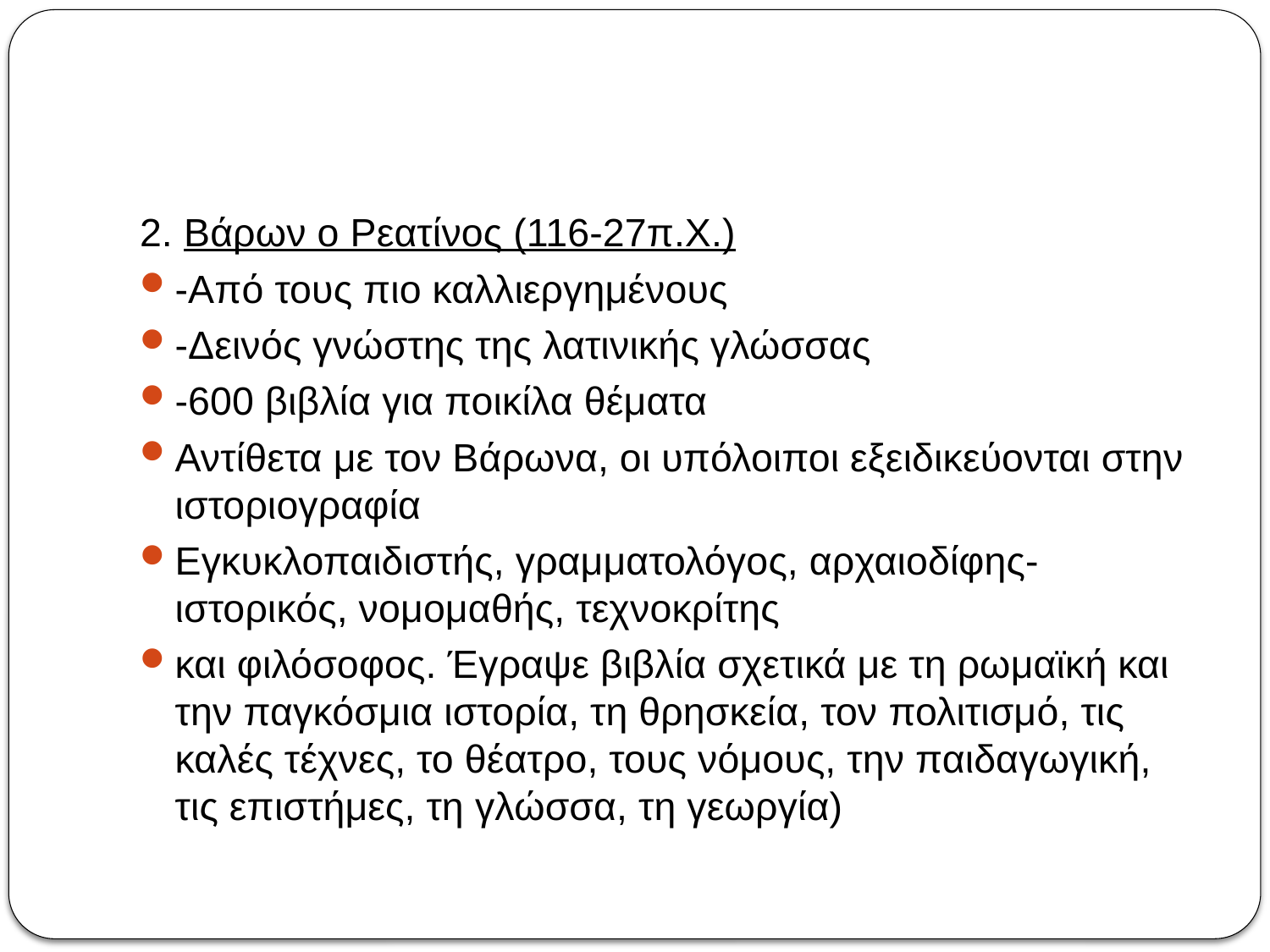

2. Βάρων ο Ρεατίνος (116-27π.Χ.)
-Από τους πιο καλλιεργημένους
-Δεινός γνώστης της λατινικής γλώσσας
-600 βιβλία για ποικίλα θέματα
Αντίθετα με τον Βάρωνα, οι υπόλοιποι εξειδικεύονται στην ιστοριογραφία
Εγκυκλοπαιδιστής, γραμματολόγος, αρχαιοδίφης- ιστορικός, νομομαθής, τεχνοκρίτης
και φιλόσοφος. Έγραψε βιβλία σχετικά με τη ρωμαϊκή και την παγκόσμια ιστορία, τη θρησκεία, τον πολιτισμό, τις καλές τέχνες, το θέατρο, τους νόμους, την παιδαγωγική, τις επιστήμες, τη γλώσσα, τη γεωργία)